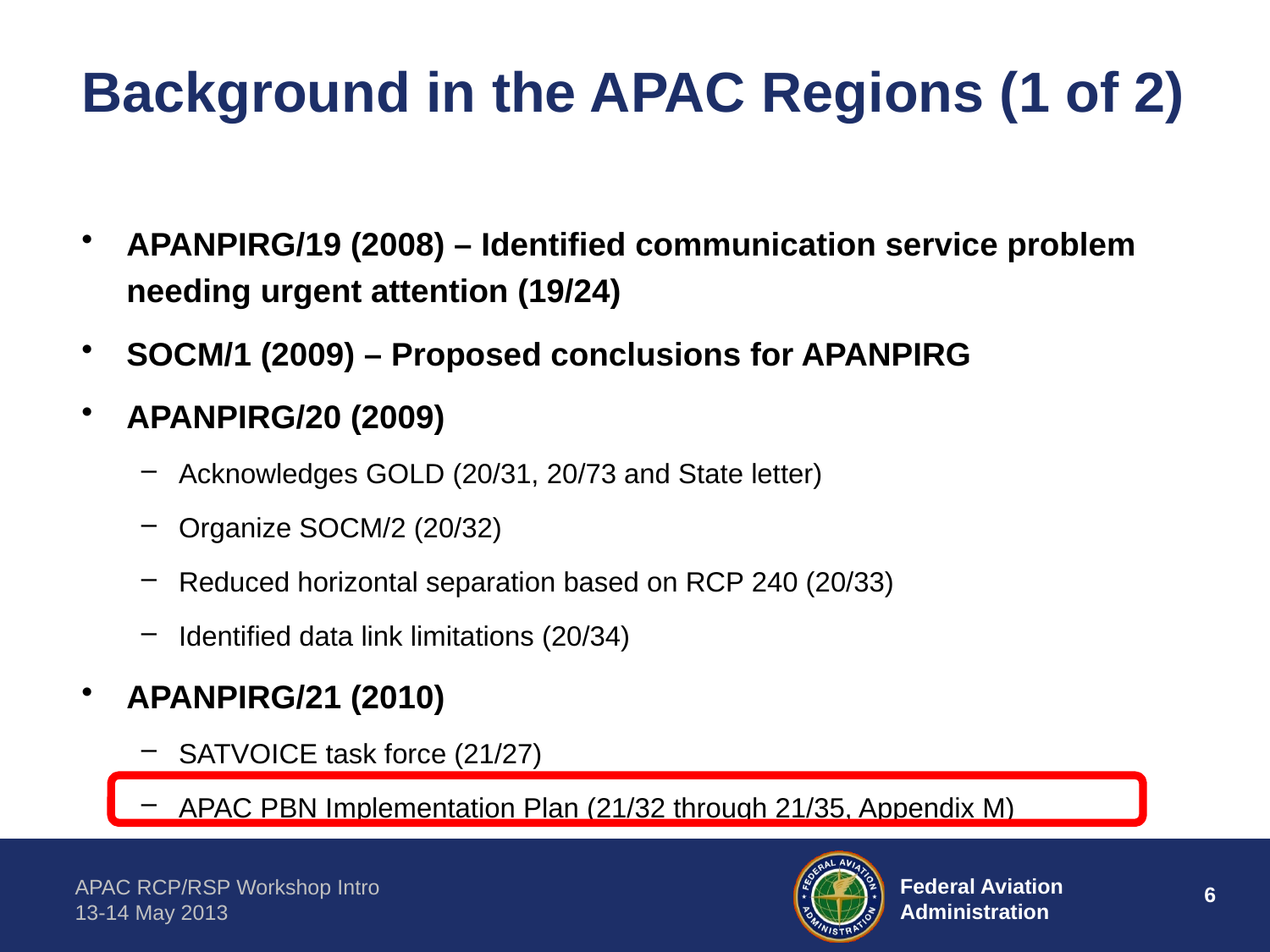

# Background in the APAC Regions (1 of 2)
APANPIRG/19 (2008) – Identified communication service problem needing urgent attention (19/24)
SOCM/1 (2009) – Proposed conclusions for APANPIRG
APANPIRG/20 (2009)
Acknowledges GOLD (20/31, 20/73 and State letter)
Organize SOCM/2 (20/32)
Reduced horizontal separation based on RCP 240 (20/33)
Identified data link limitations (20/34)
APANPIRG/21 (2010)
SATVOICE task force (21/27)
APAC PBN Implementation Plan (21/32 through 21/35, Appendix M)